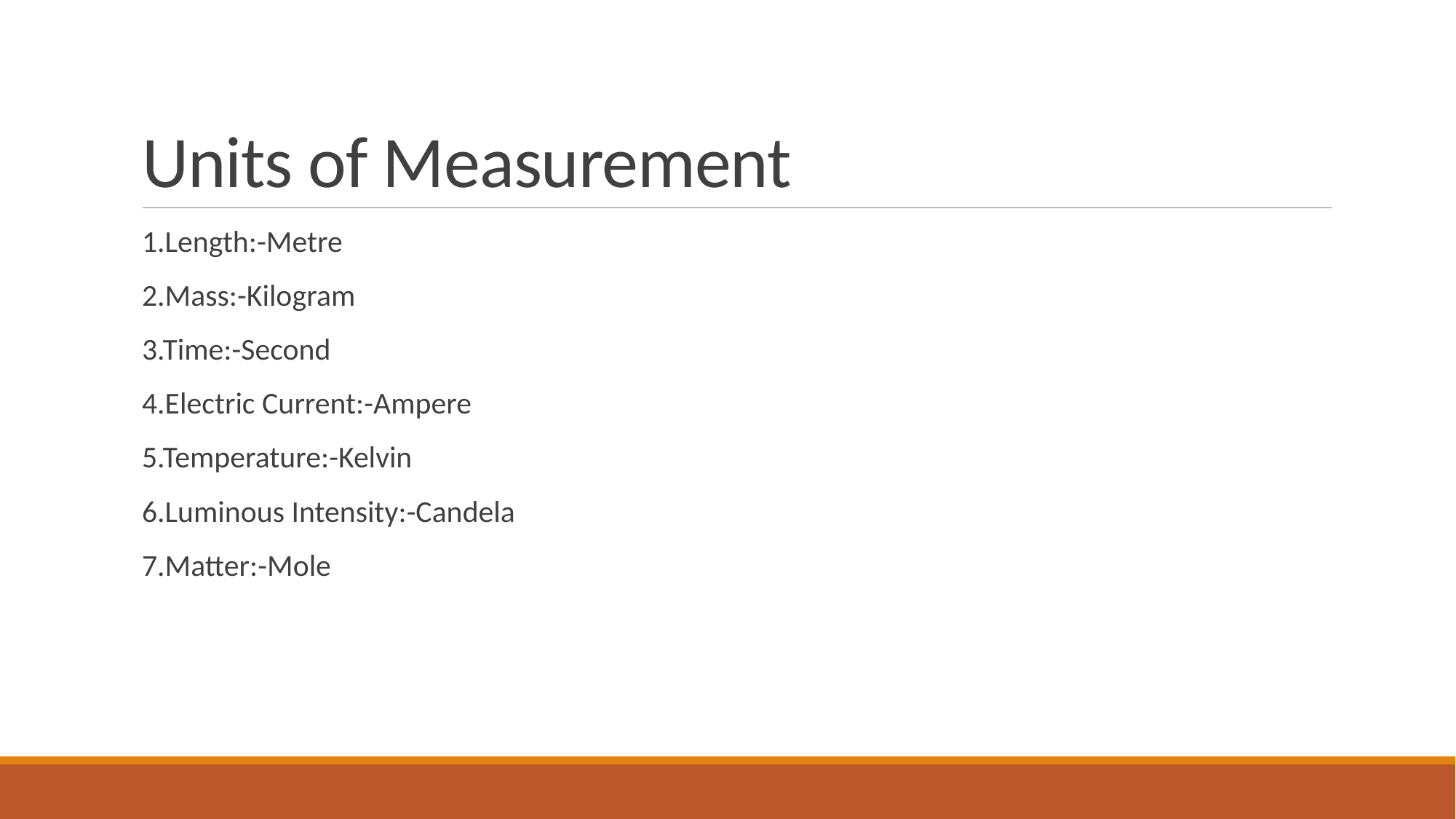

# Units of Measurement
1.Length:-Metre
2.Mass:-Kilogram
3.Time:-Second
4.Electric Current:-Ampere
5.Temperature:-Kelvin
6.Luminous Intensity:-Candela
7.Matter:-Mole